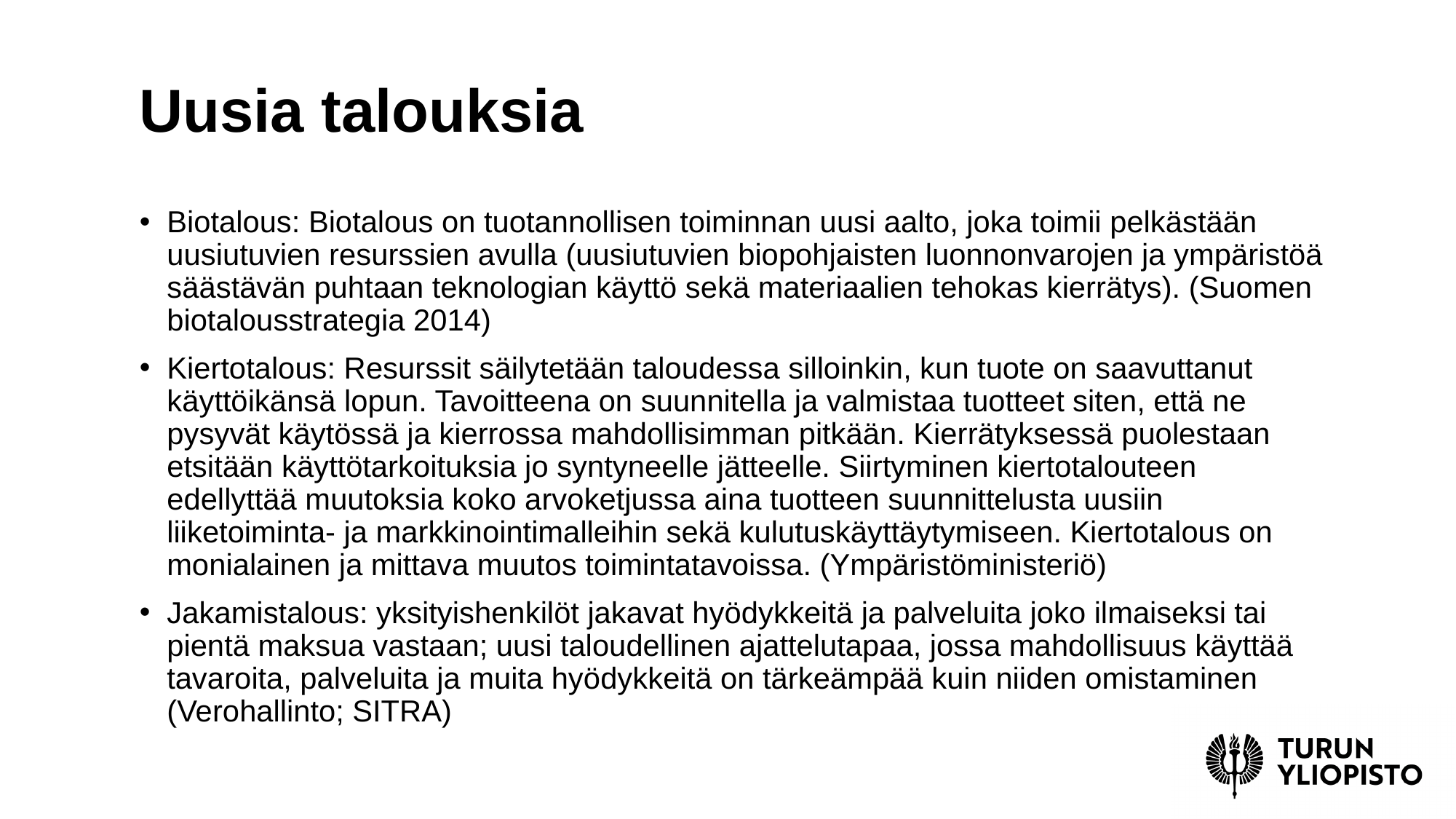

# Uusia talouksia
Biotalous: Biotalous on tuotannollisen toiminnan uusi aalto, joka toimii pelkästään uusiutuvien resurssien avulla (uusiutuvien biopohjaisten luonnonvarojen ja ympäristöä säästävän puhtaan teknologian käyttö sekä materiaalien tehokas kierrätys). (Suomen biotalousstrategia 2014)
Kiertotalous: Resurssit säilytetään taloudessa silloinkin, kun tuote on saavuttanut käyttöikänsä lopun. Tavoitteena on suunnitella ja valmistaa tuotteet siten, että ne pysyvät käytössä ja kierrossa mahdollisimman pitkään. Kierrätyksessä puolestaan etsitään käyttötarkoituksia jo syntyneelle jätteelle. Siirtyminen kiertotalouteen edellyttää muutoksia koko arvoketjussa aina tuotteen suunnittelusta uusiin liiketoiminta- ja markkinointimalleihin sekä kulutuskäyttäytymiseen. Kiertotalous on monialainen ja mittava muutos toimintatavoissa. (Ympäristöministeriö)
Jakamistalous: yksityishenkilöt jakavat hyödykkeitä ja palveluita joko ilmaiseksi tai pientä maksua vastaan; uusi taloudellinen ajattelutapaa, jossa mahdollisuus käyttää tavaroita, palveluita ja muita hyödykkeitä on tärkeämpää kuin niiden omistaminen (Verohallinto; SITRA)